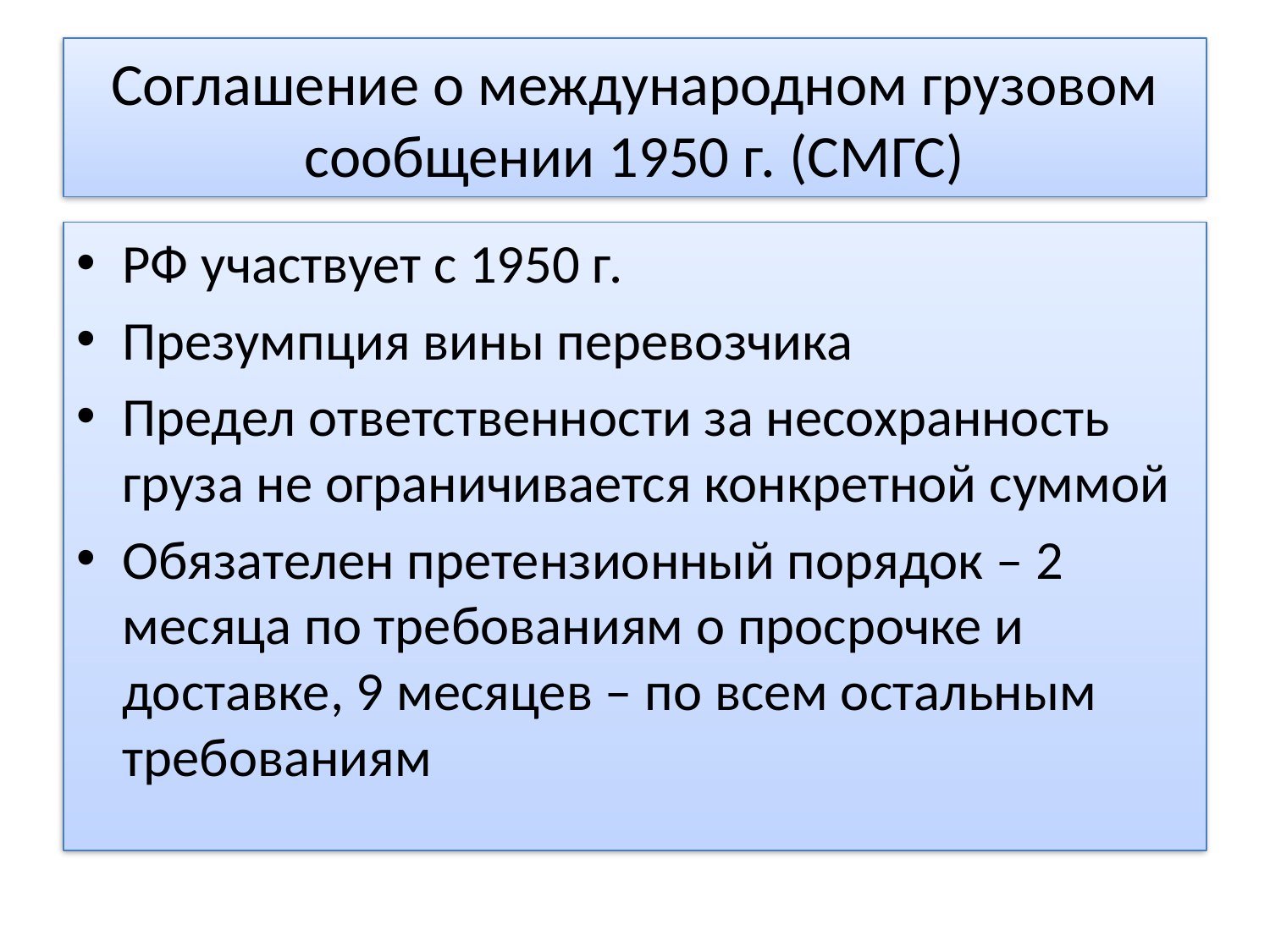

# Соглашение о международном грузовом сообщении 1950 г. (СМГС)
РФ участвует с 1950 г.
Презумпция вины перевозчика
Предел ответственности за несохранность груза не ограничивается конкретной суммой
Обязателен претензионный порядок – 2 месяца по требованиям о просрочке и доставке, 9 месяцев – по всем остальным требованиям